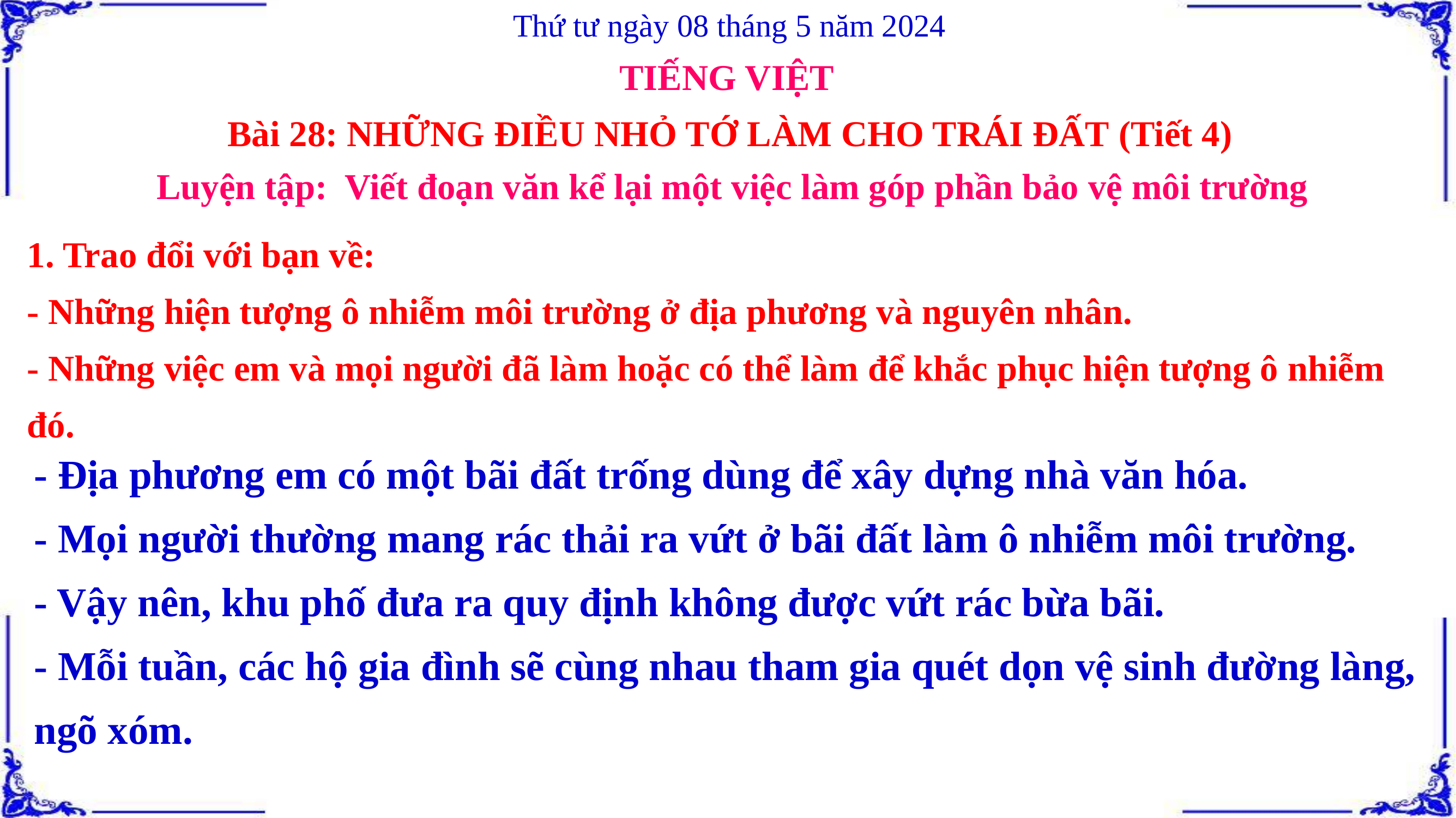

Thứ tư ngày 08 tháng 5 năm 2024
TIẾNG VIỆT
Bài 28: NHỮNG ĐIỀU NHỎ TỚ LÀM CHO TRÁI ĐẤT (Tiết 4)
Luyện tập:  Viết đoạn văn kể lại một việc làm góp phần bảo vệ môi trường
1. Trao đổi với bạn về:
- Những hiện tượng ô nhiễm môi trường ở địa phương và nguyên nhân.
- Những việc em và mọi người đã làm hoặc có thể làm để khắc phục hiện tượng ô nhiễm đó.
- Địa phương em có một bãi đất trống dùng để xây dựng nhà văn hóa.
- Mọi người thường mang rác thải ra vứt ở bãi đất làm ô nhiễm môi trường.
- Vậy nên, khu phố đưa ra quy định không được vứt rác bừa bãi.
- Mỗi tuần, các hộ gia đình sẽ cùng nhau tham gia quét dọn vệ sinh đường làng, ngõ xóm.